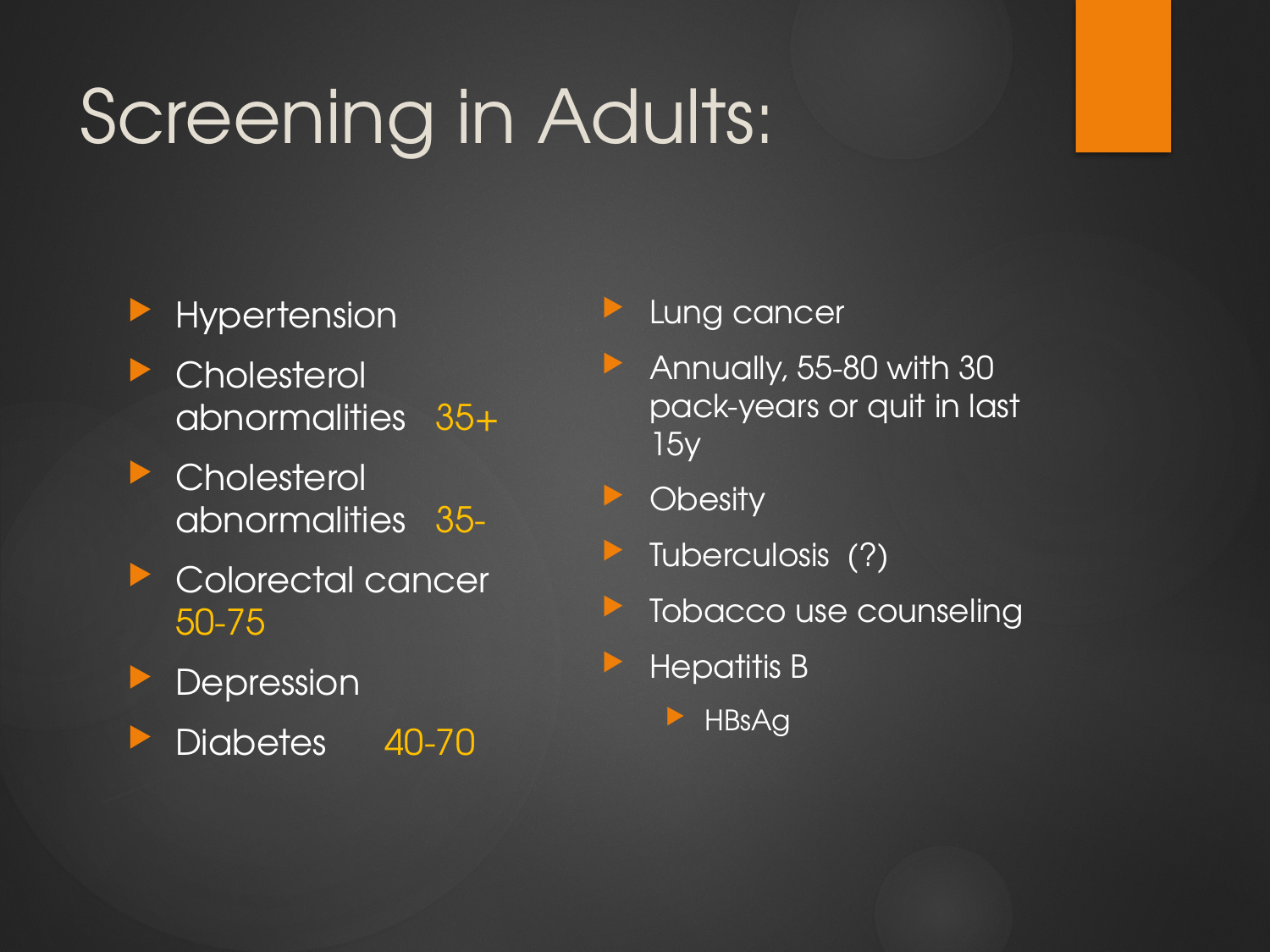

# Screening in Adults:
Lung cancer
Annually, 55-80 with 30 pack-years or quit in last 15y
Obesity
Tuberculosis  (?)
Tobacco use counseling
Hepatitis B
HBsAg

Hypertension
Cholesterol abnormalities   35+
Cholesterol abnormalities   35-
Colorectal cancer        50-75
Depression
Diabetes      40-70